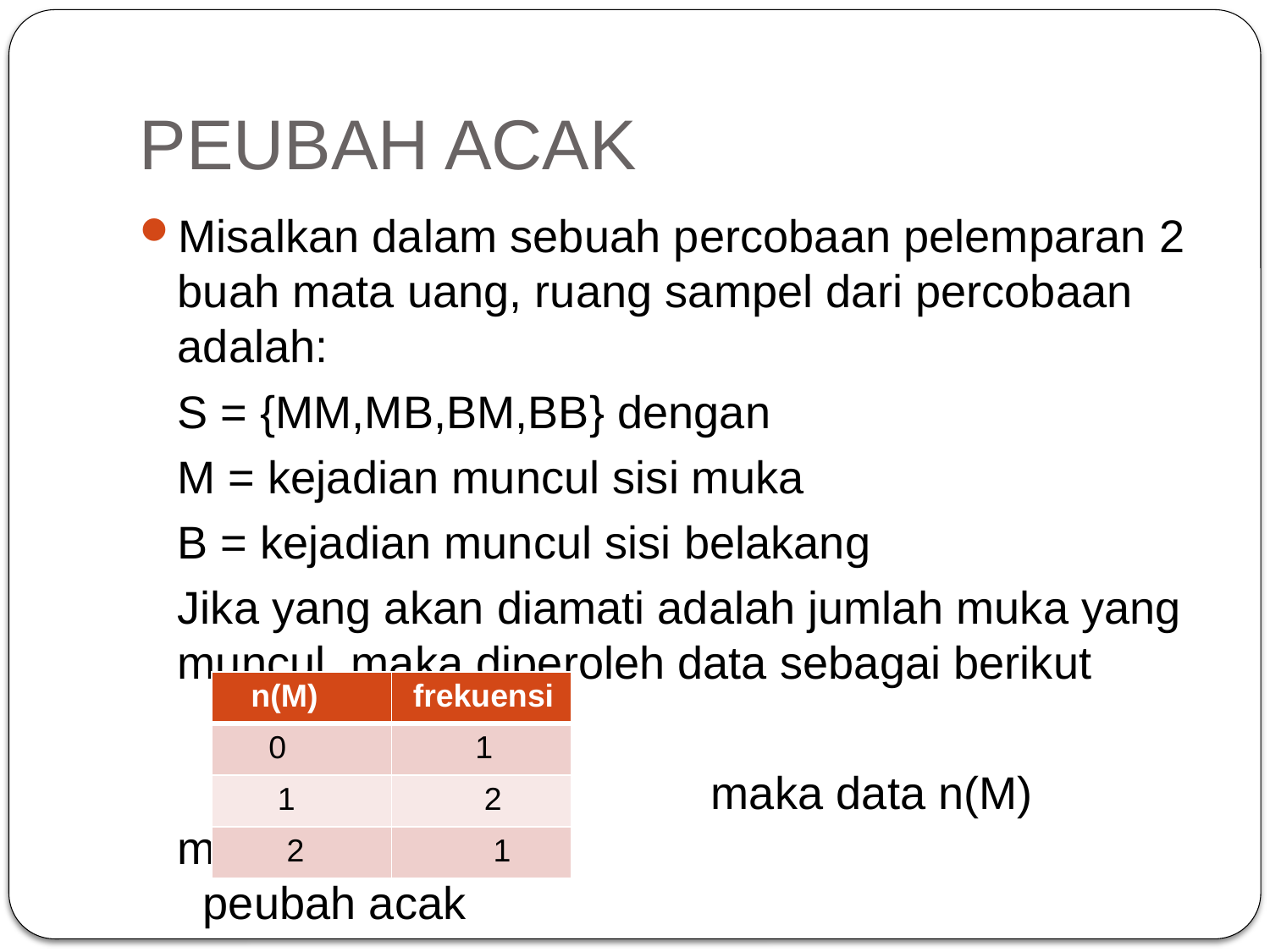

# PEUBAH ACAK
Misalkan dalam sebuah percobaan pelemparan 2 buah mata uang, ruang sampel dari percobaan adalah:
	S = {MM,MB,BM,BB} dengan
	M = kejadian muncul sisi muka
	B = kejadian muncul sisi belakang
	Jika yang akan diamati adalah jumlah muka yang muncul, maka diperoleh data sebagai berikut

                                             maka data n(M) merupakan suatu                    	                                 peubah acak

| n(M) | frekuensi |
| --- | --- |
| 0 | 1 |
| 1 | 2 |
| 2 | 1 |